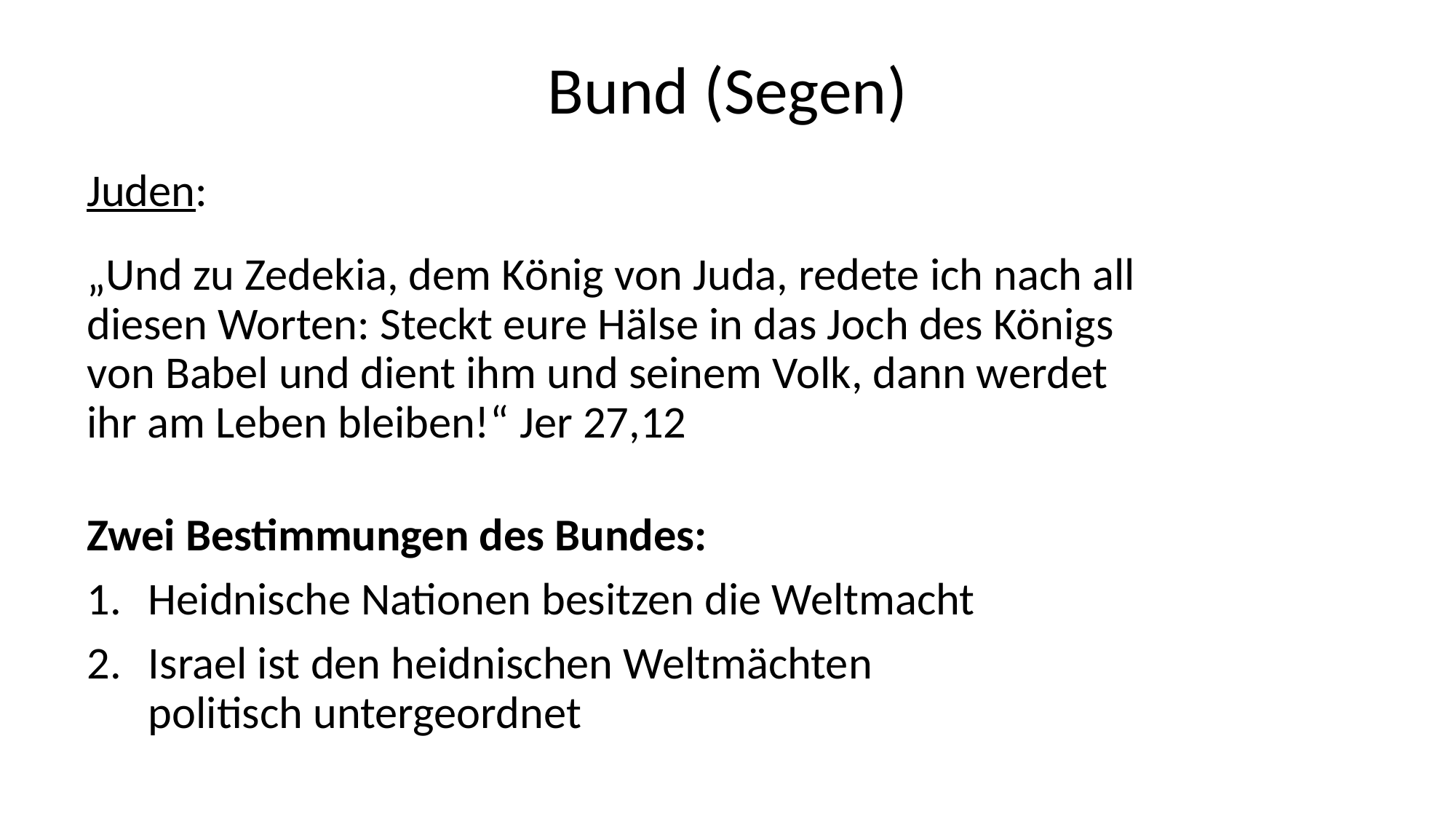

# Bund (Segen)
Juden:
„Und zu Zedekia, dem König von Juda, redete ich nach all diesen Worten: Steckt eure Hälse in das Joch des Königs von Babel und dient ihm und seinem Volk, dann werdet ihr am Leben bleiben!“ Jer 27,12
Zwei Bestimmungen des Bundes:
Heidnische Nationen besitzen die Weltmacht
Israel ist den heidnischen Weltmächten politisch untergeordnet